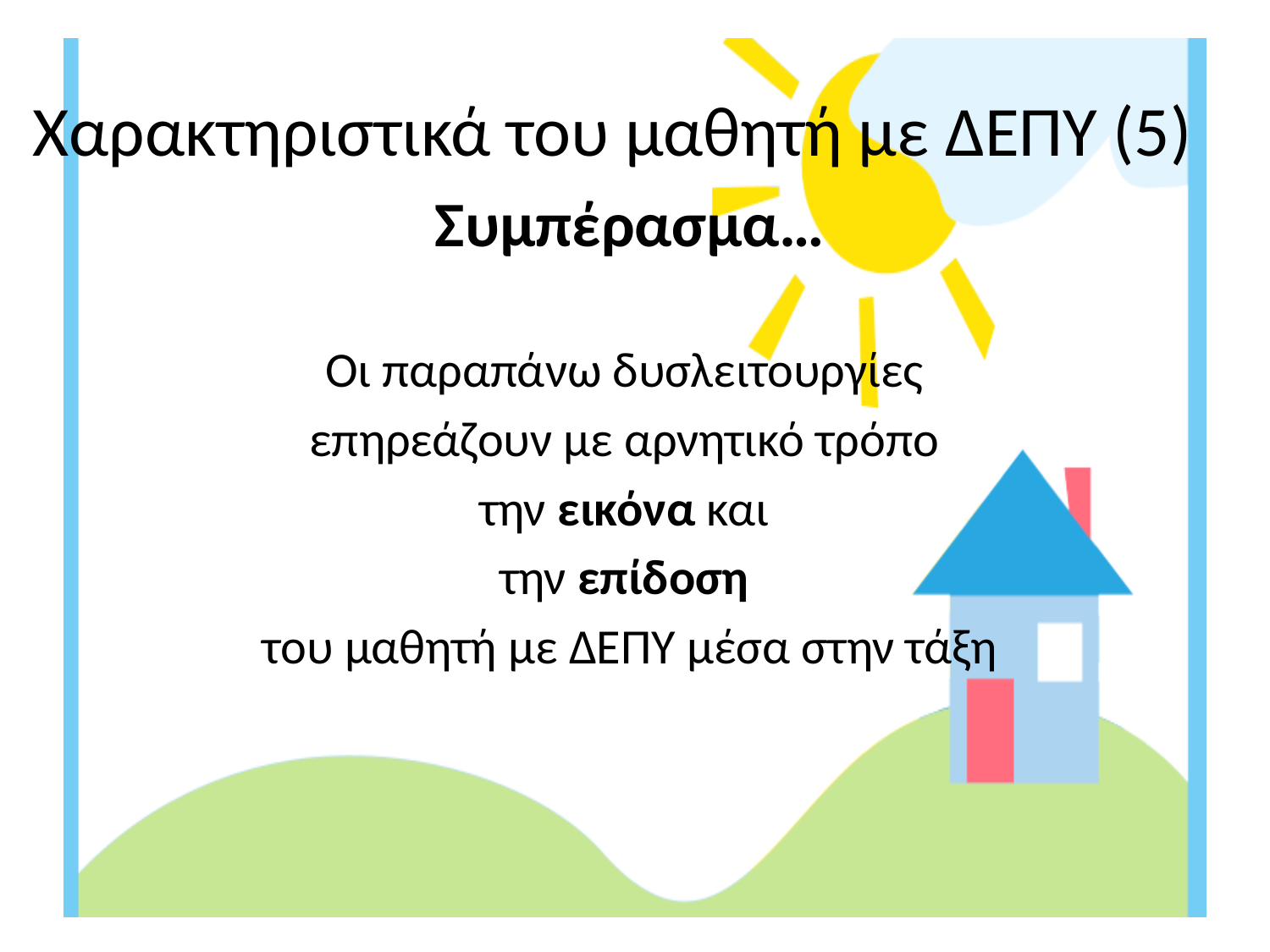

Χαρακτηριστικά του μαθητή με ΔΕΠΥ (5)
Συμπέρασμα…

Οι παραπάνω δυσλειτουργίες
επηρεάζουν με αρνητικό τρόπο
την εικόνα και
την επίδοση
του μαθητή με ΔΕΠΥ μέσα στην τάξη